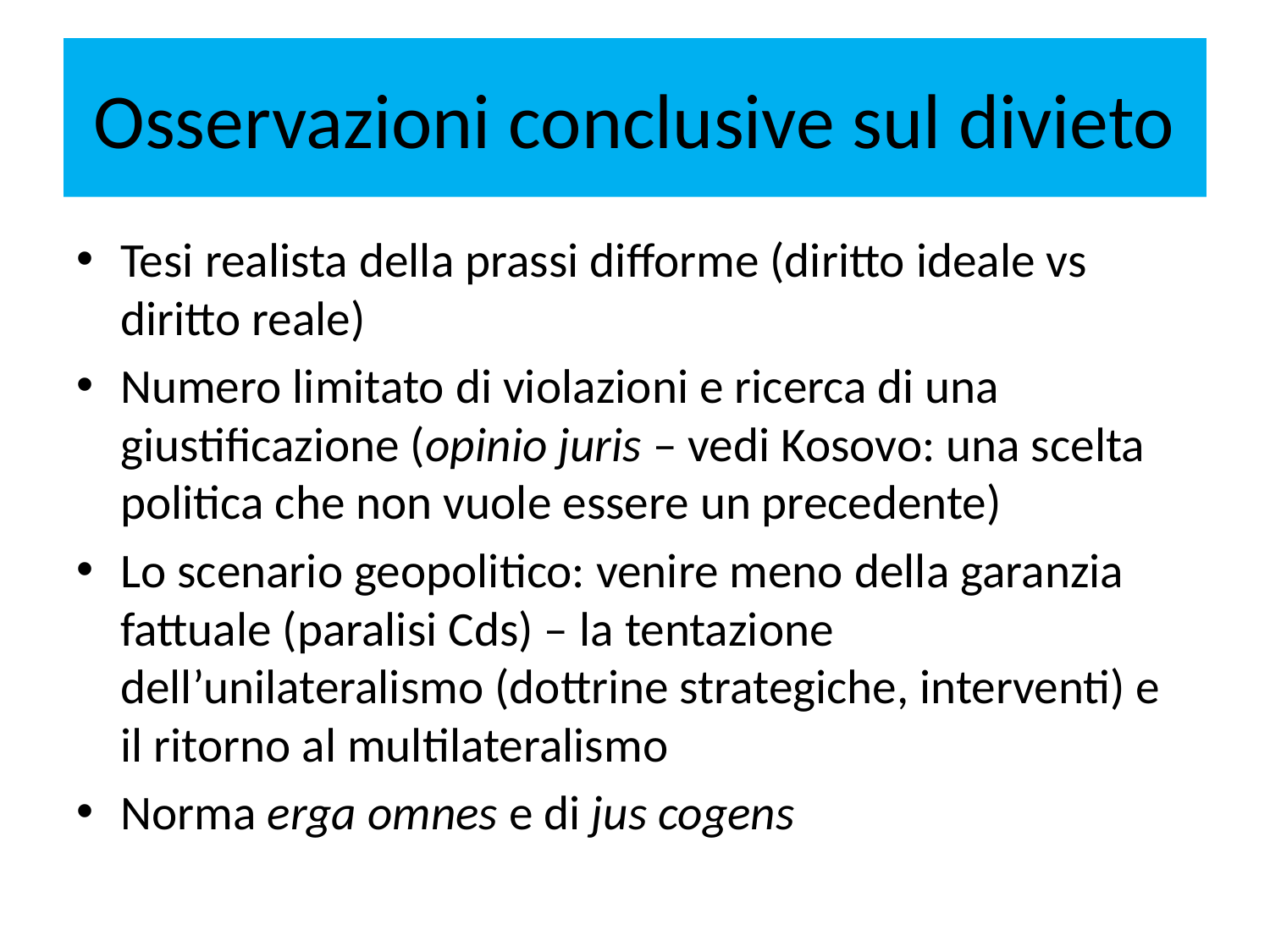

# Osservazioni conclusive sul divieto
Tesi realista della prassi difforme (diritto ideale vs diritto reale)
Numero limitato di violazioni e ricerca di una giustificazione (opinio juris – vedi Kosovo: una scelta politica che non vuole essere un precedente)
Lo scenario geopolitico: venire meno della garanzia fattuale (paralisi Cds) – la tentazione dell’unilateralismo (dottrine strategiche, interventi) e il ritorno al multilateralismo
Norma erga omnes e di jus cogens